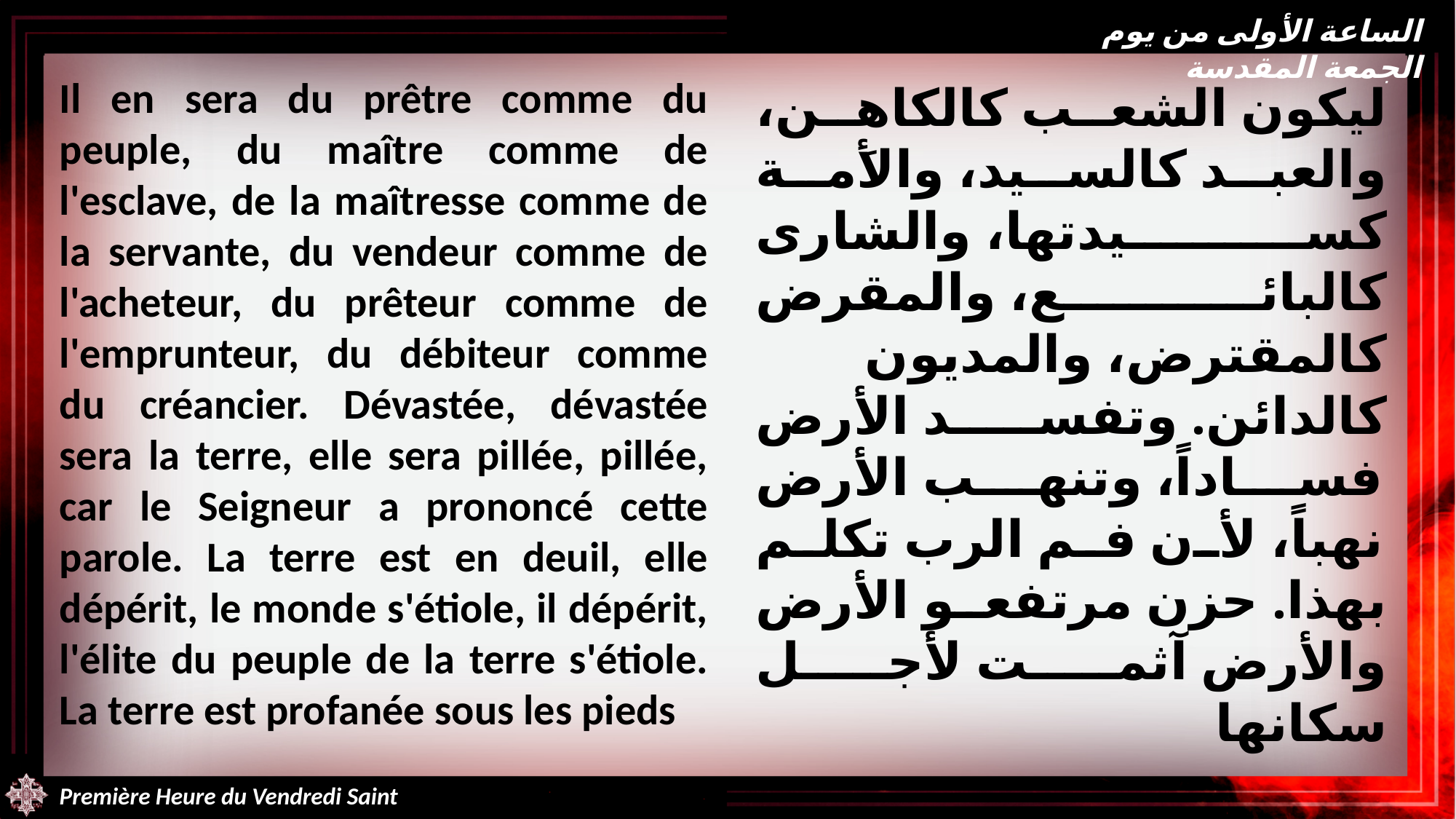

الساعة الأولى من يوم الجمعة المقدسة
Il en sera du prêtre comme du peuple, du maître comme de l'esclave, de la maîtresse comme de la servante, du vendeur comme de l'acheteur, du prêteur comme de l'emprunteur, du débiteur comme du créancier. Dévastée, dévastée sera la terre, elle sera pillée, pillée, car le Seigneur a prononcé cette parole. La terre est en deuil, elle dépérit, le monde s'étiole, il dépérit, l'élite du peuple de la terre s'étiole. La terre est profanée sous les pieds
ليكون الشعب كالكاهن، والعبد كالسيد، والأَمة كسيدتها، والشارى كالبائع، والمقرض كالمقترض، والمديون كالدائن. وتفسد الأرض فساداً، وتنهب الأرض نهباً، لأن فم الرب تكلم بهذا. حزن مرتفعو الأرض والأرض آثمت لأجل سكانها
Première Heure du Vendredi Saint